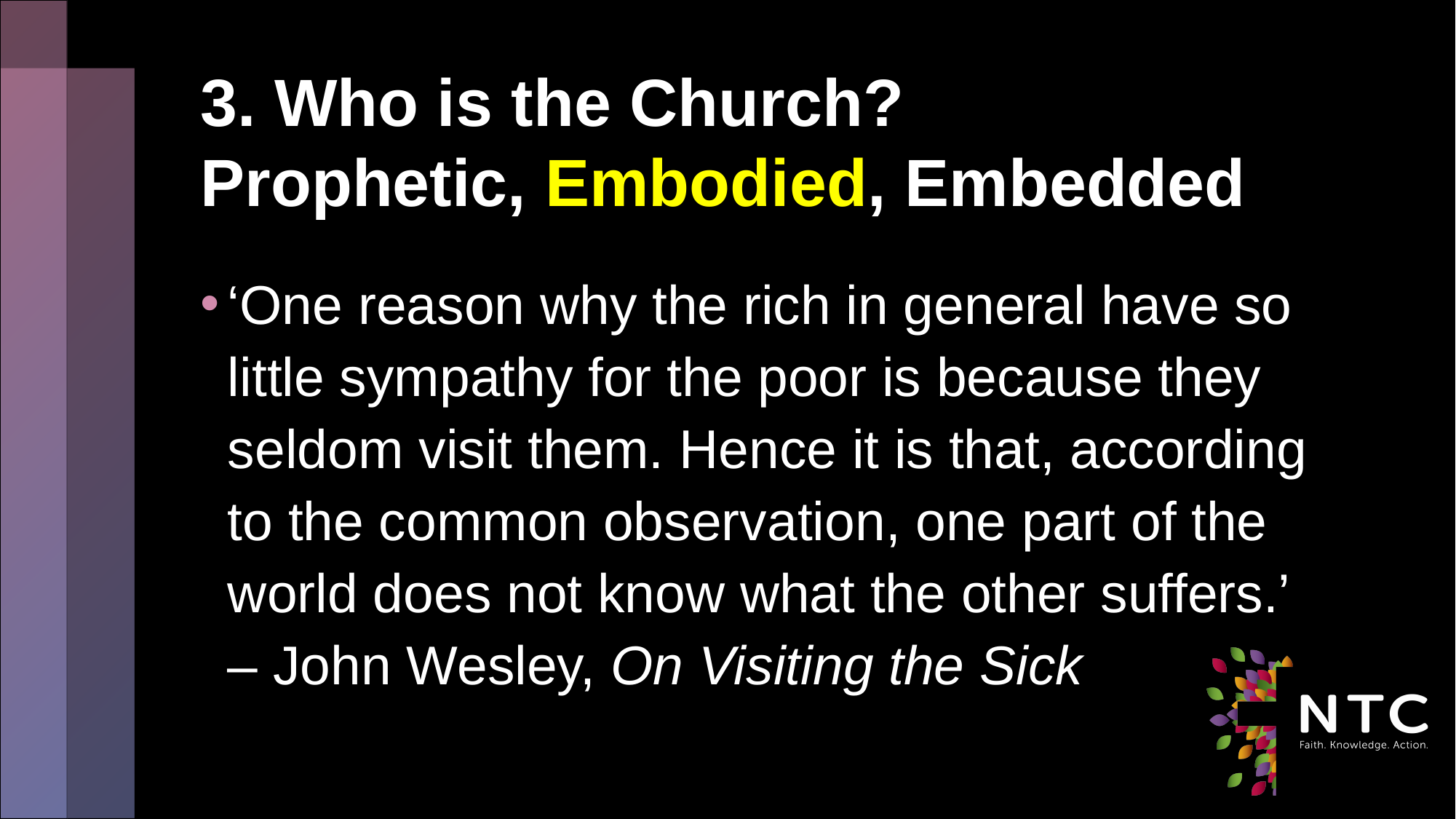

# 3. Who is the Church? Prophetic, Embodied, Embedded
‘One reason why the rich in general have so little sympathy for the poor is because they seldom visit them. Hence it is that, according to the common observation, one part of the world does not know what the other suffers.’ – John Wesley, On Visiting the Sick